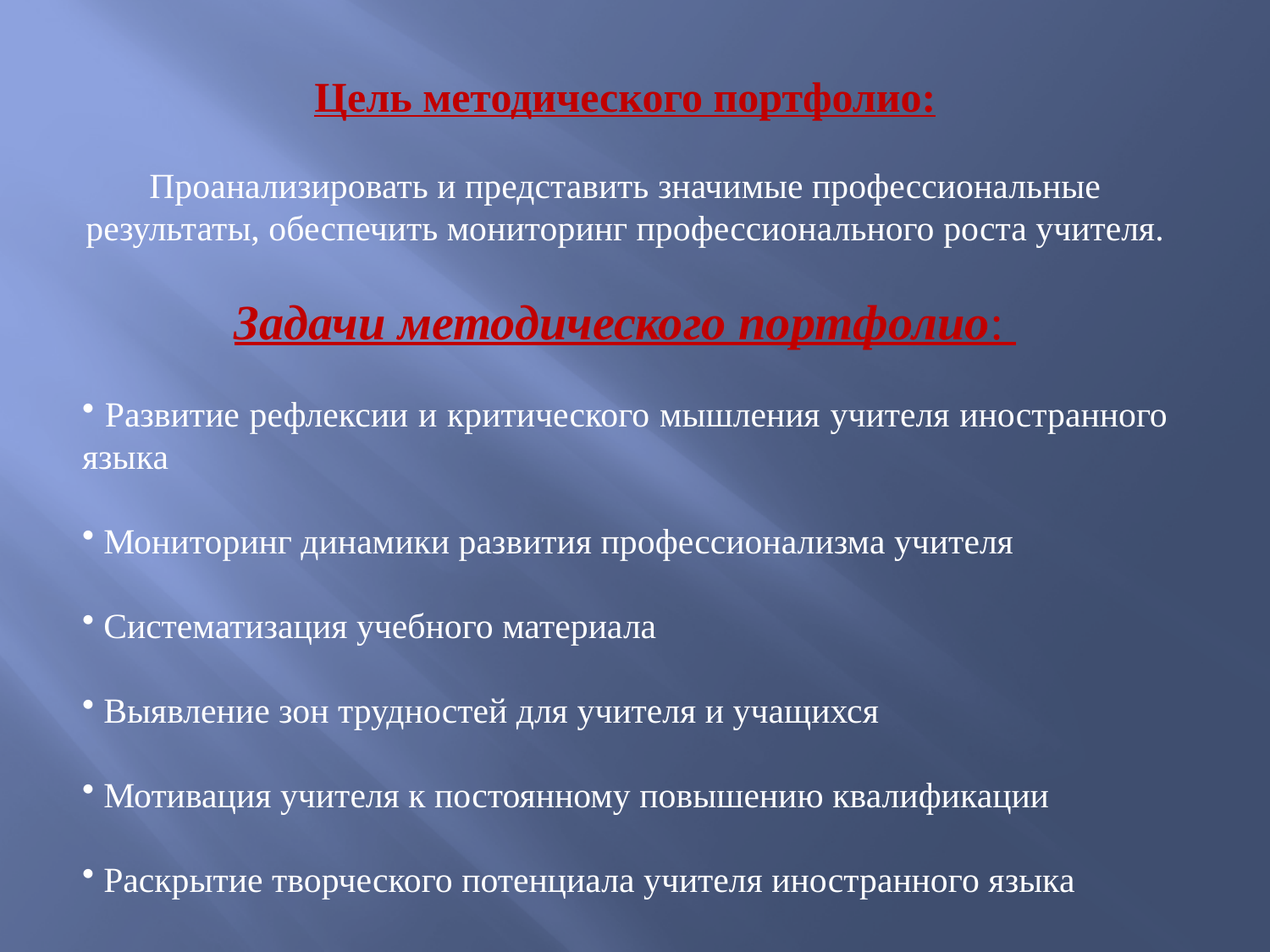

Цель методического портфолио:

Проанализировать и представить значимые профессиональные результаты, обеспечить мониторинг профессионального роста учителя.

Задачи методического портфолио:

 Развитие рефлексии и критического мышления учителя иностранного языка

 Мониторинг динамики развития профессионализма учителя

 Систематизация учебного материала

 Выявление зон трудностей для учителя и учащихся

 Мотивация учителя к постоянному повышению квалификации

 Раскрытие творческого потенциала учителя иностранного языка